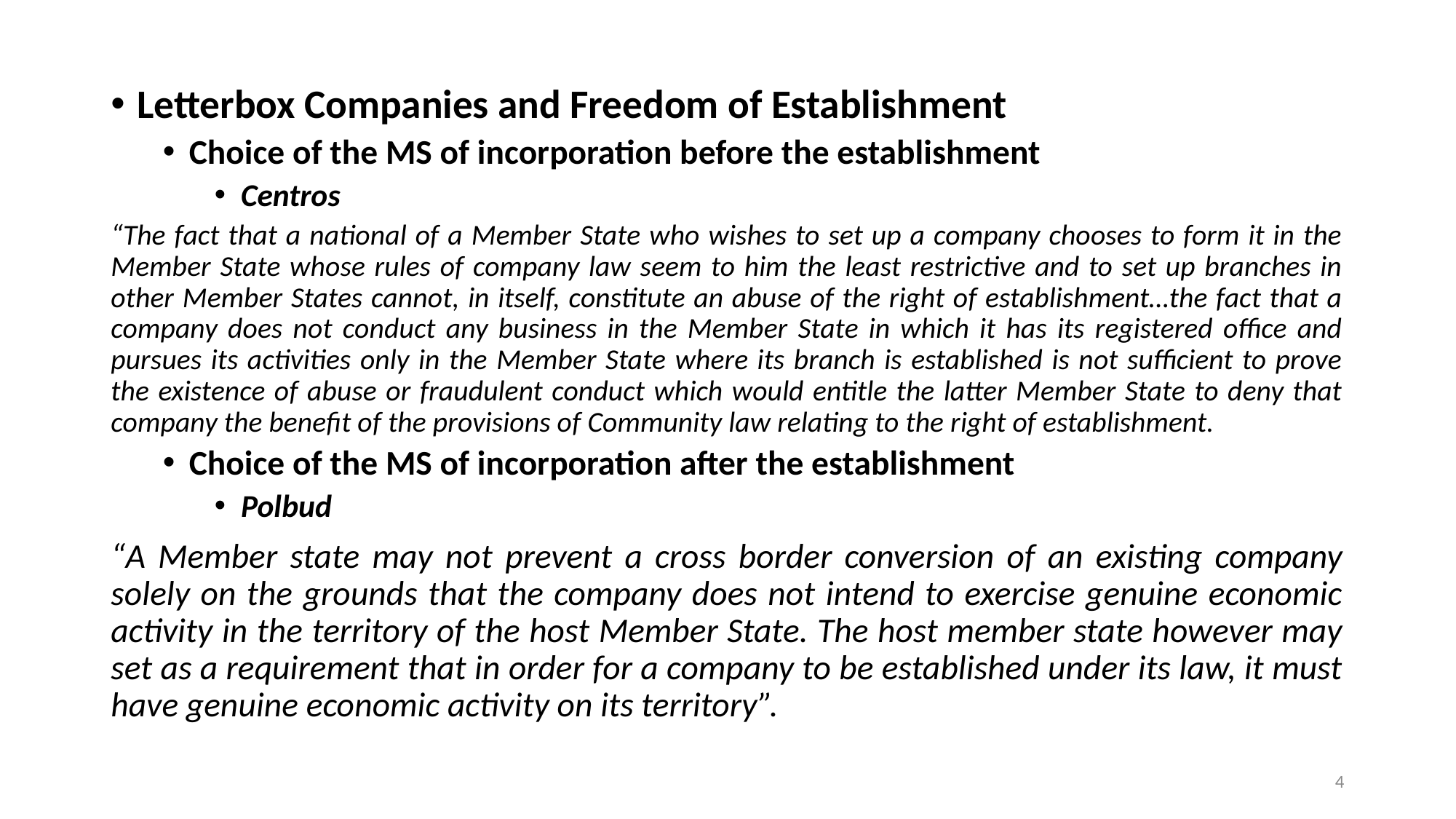

#
Letterbox Companies and Freedom of Establishment
Choice of the MS of incorporation before the establishment
Centros
“The fact that a national of a Member State who wishes to set up a company chooses to form it in the Member State whose rules of company law seem to him the least restrictive and to set up branches in other Member States cannot, in itself, constitute an abuse of the right of establishment…the fact that a company does not conduct any business in the Member State in which it has its registered office and pursues its activities only in the Member State where its branch is established is not sufficient to prove the existence of abuse or fraudulent conduct which would entitle the latter Member State to deny that company the benefit of the provisions of Community law relating to the right of establishment.
Choice of the MS of incorporation after the establishment
Polbud
“A Member state may not prevent a cross border conversion of an existing company solely on the grounds that the company does not intend to exercise genuine economic activity in the territory of the host Member State. The host member state however may set as a requirement that in order for a company to be established under its law, it must have genuine economic activity on its territory”.
4